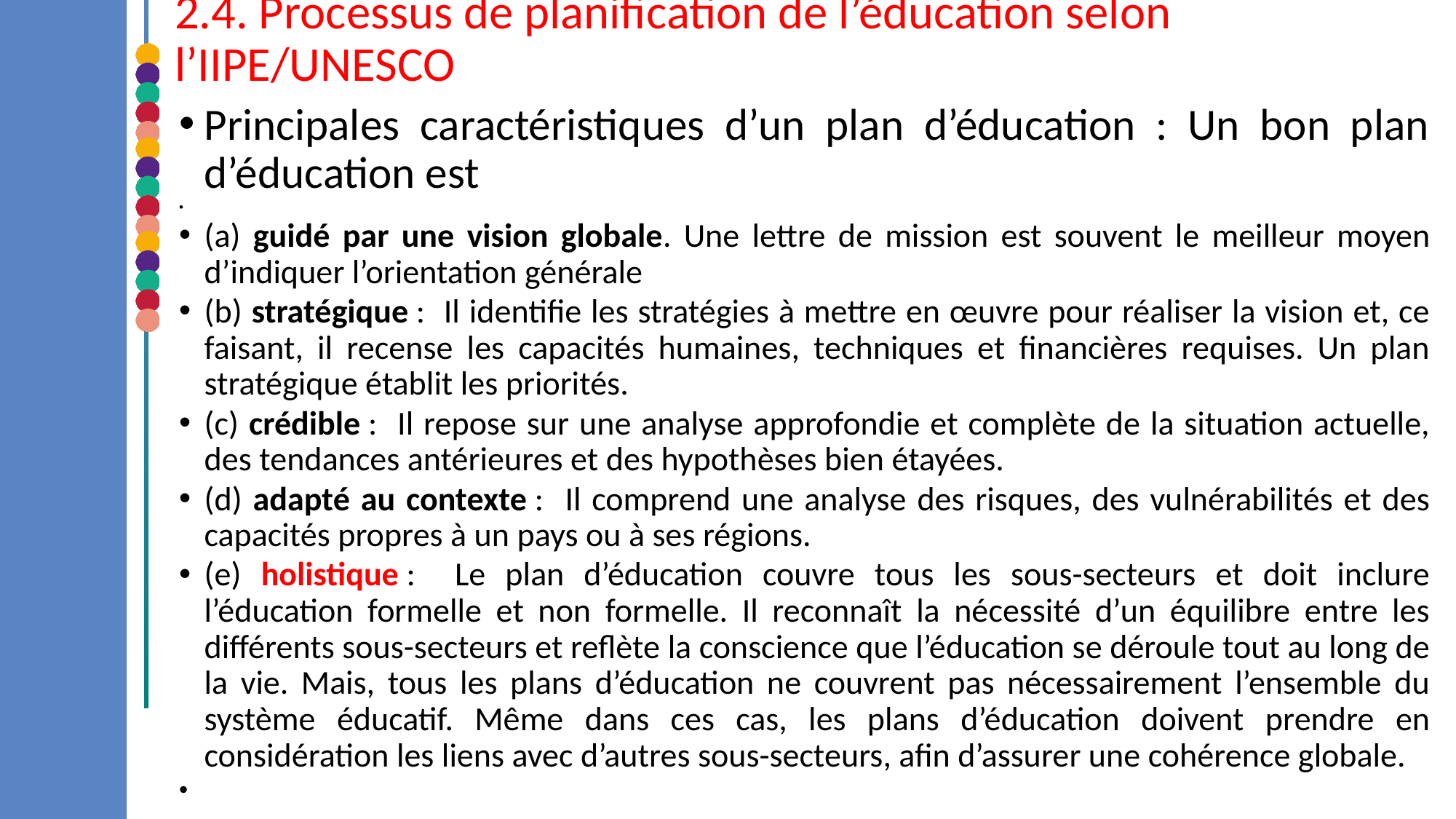

# 2.4. Processus de planification de l’éducation selon l’IIPE/UNESCO
Principales caractéristiques d’un plan d’éducation : Un bon plan d’éducation est

(a) guidé par une vision globale. Une lettre de mission est souvent le meilleur moyen d’indiquer l’orientation générale
(b) stratégique :  Il identifie les stratégies à mettre en œuvre pour réaliser la vision et, ce faisant, il recense les capacités humaines, techniques et financières requises. Un plan stratégique établit les priorités.
(c) crédible :  Il repose sur une analyse approfondie et complète de la situation actuelle, des tendances antérieures et des hypothèses bien étayées.
(d) adapté au contexte :  Il comprend une analyse des risques, des vulnérabilités et des capacités propres à un pays ou à ses régions.
(e) holistique :  Le plan d’éducation couvre tous les sous-secteurs et doit inclure l’éducation formelle et non formelle. Il reconnaît la nécessité d’un équilibre entre les différents sous-secteurs et reflète la conscience que l’éducation se déroule tout au long de la vie. Mais, tous les plans d’éducation ne couvrent pas nécessairement l’ensemble du système éducatif. Même dans ces cas, les plans d’éducation doivent prendre en considération les liens avec d’autres sous-secteurs, afin d’assurer une cohérence globale.